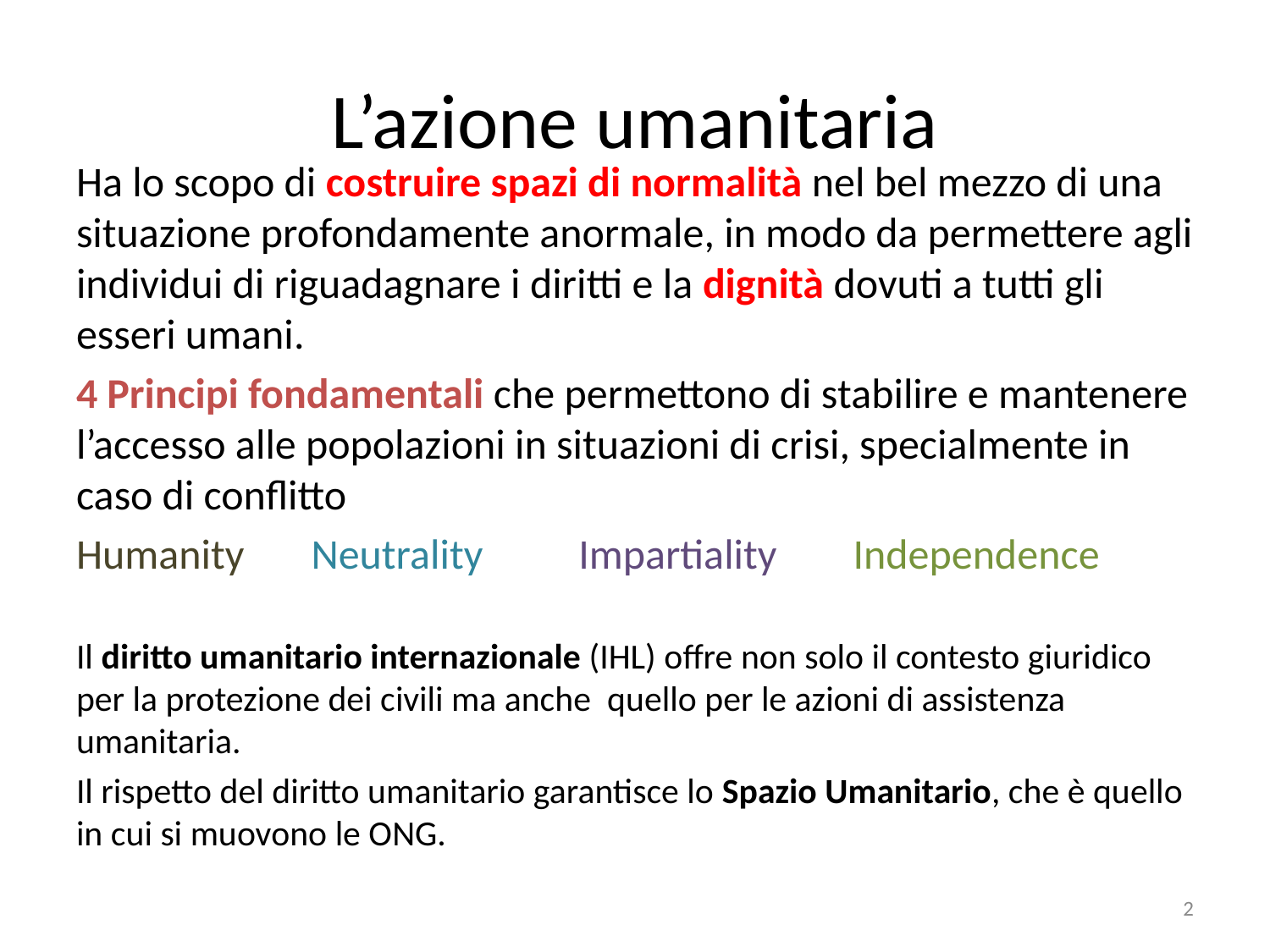

# L’azione umanitaria
Ha lo scopo di costruire spazi di normalità nel bel mezzo di una situazione profondamente anormale, in modo da permettere agli individui di riguadagnare i diritti e la dignità dovuti a tutti gli esseri umani.
4 Principi fondamentali che permettono di stabilire e mantenere l’accesso alle popolazioni in situazioni di crisi, specialmente in caso di conflitto
Humanity       Neutrality          Impartiality        Independence

Il diritto umanitario internazionale (IHL) offre non solo il contesto giuridico per la protezione dei civili ma anche  quello per le azioni di assistenza umanitaria.
Il rispetto del diritto umanitario garantisce lo Spazio Umanitario, che è quello in cui si muovono le ONG.

2